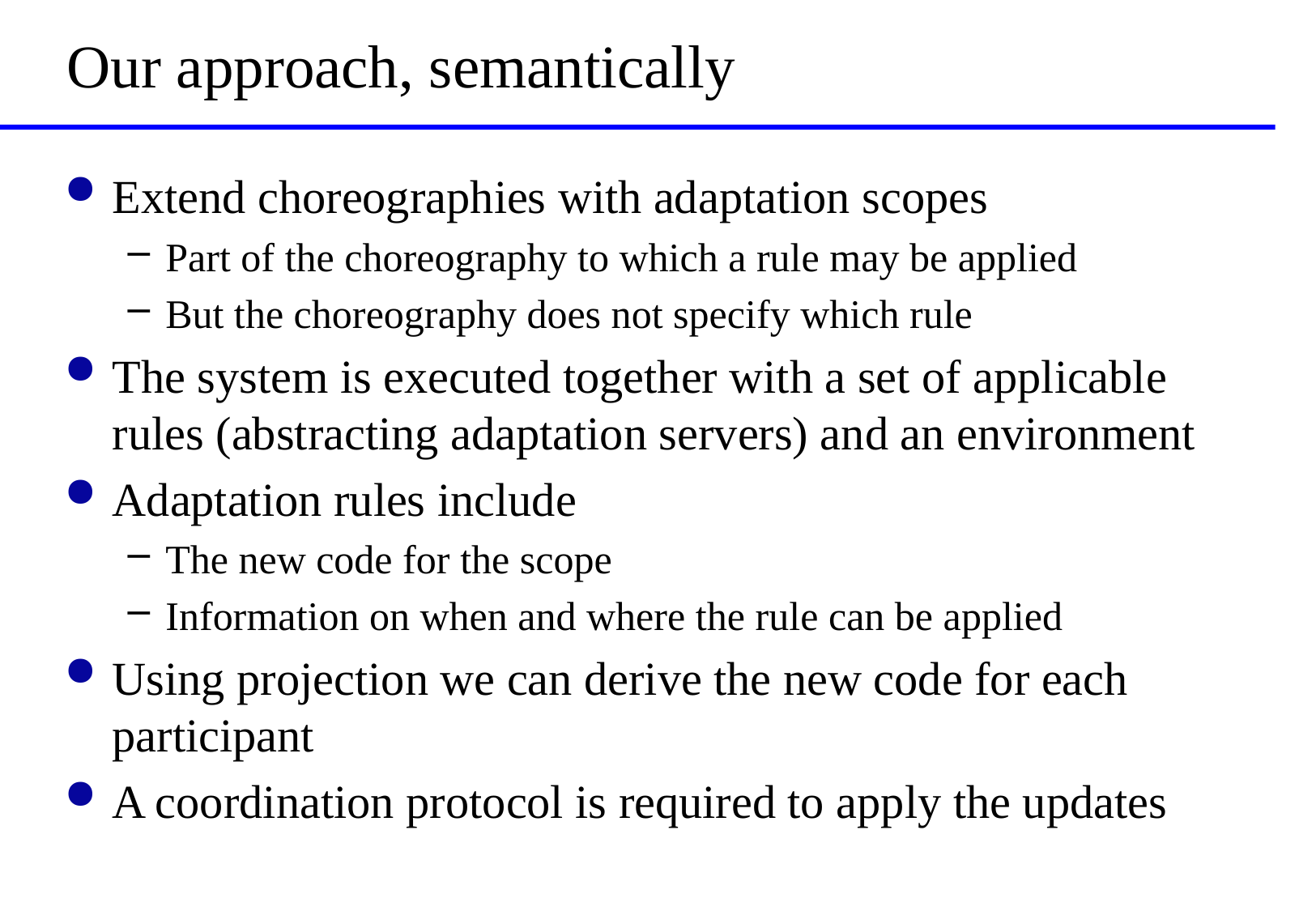

# Our approach, semantically
Extend choreographies with adaptation scopes
Part of the choreography to which a rule may be applied
But the choreography does not specify which rule
The system is executed together with a set of applicable rules (abstracting adaptation servers) and an environment
Adaptation rules include
The new code for the scope
Information on when and where the rule can be applied
Using projection we can derive the new code for each participant
A coordination protocol is required to apply the updates